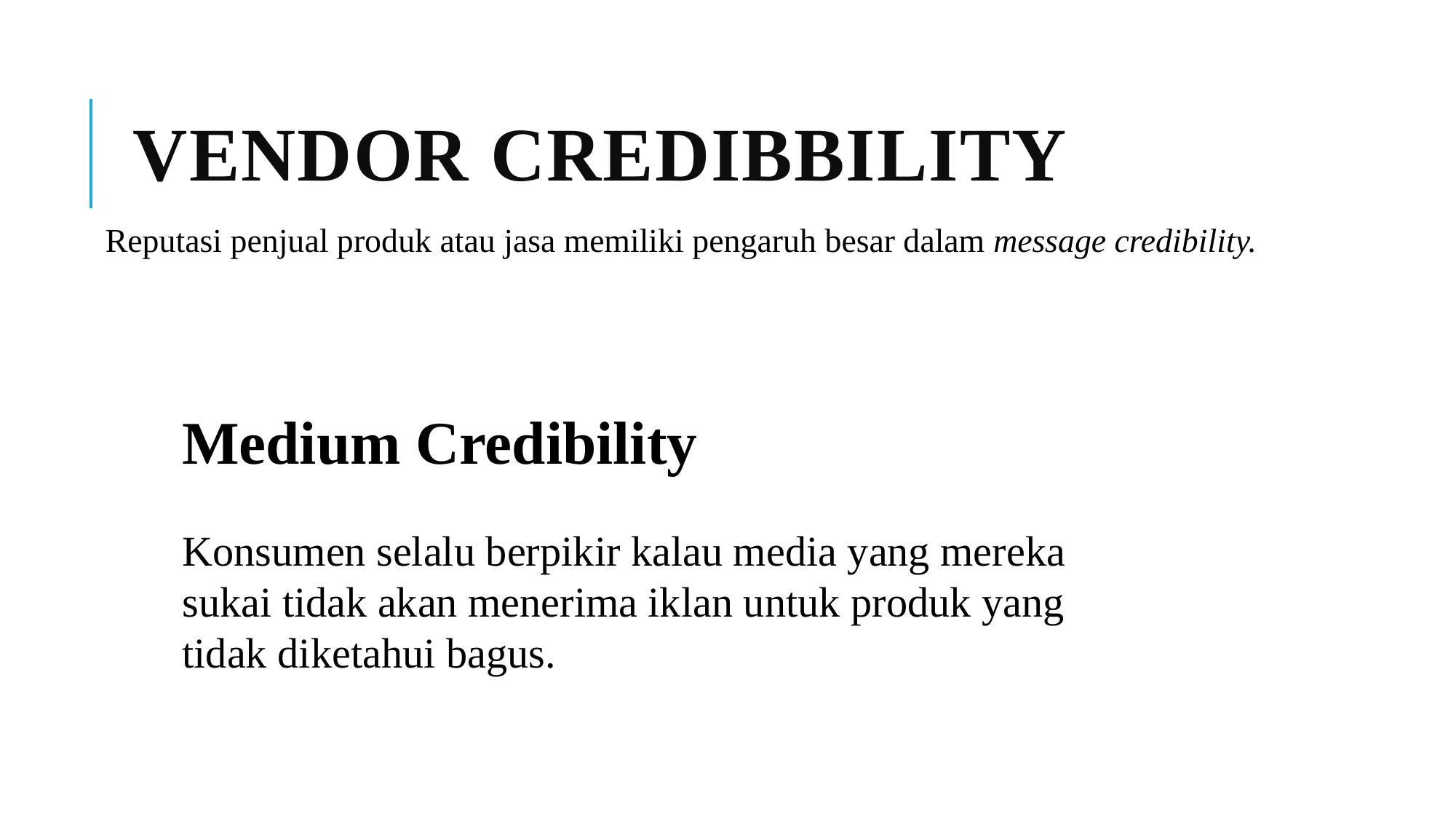

# Vendor Credibbility
Reputasi penjual produk atau jasa memiliki pengaruh besar dalam message credibility.
Medium Credibility
Konsumen selalu berpikir kalau media yang mereka sukai tidak akan menerima iklan untuk produk yang tidak diketahui bagus.